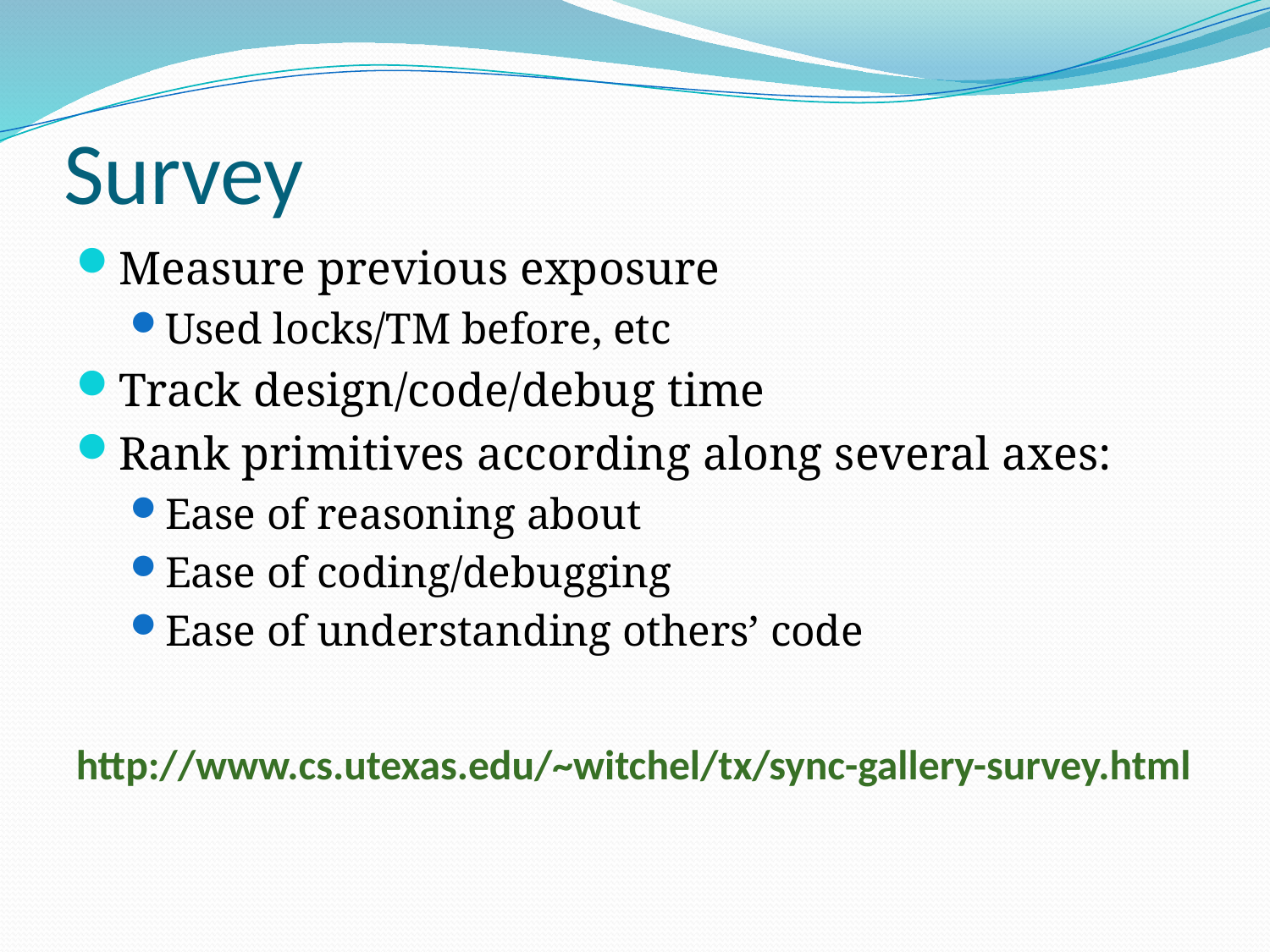

# Survey
Measure previous exposure
Used locks/TM before, etc
Track design/code/debug time
Rank primitives according along several axes:
Ease of reasoning about
Ease of coding/debugging
Ease of understanding others’ code

http://www.cs.utexas.edu/~witchel/tx/sync-gallery-survey.html